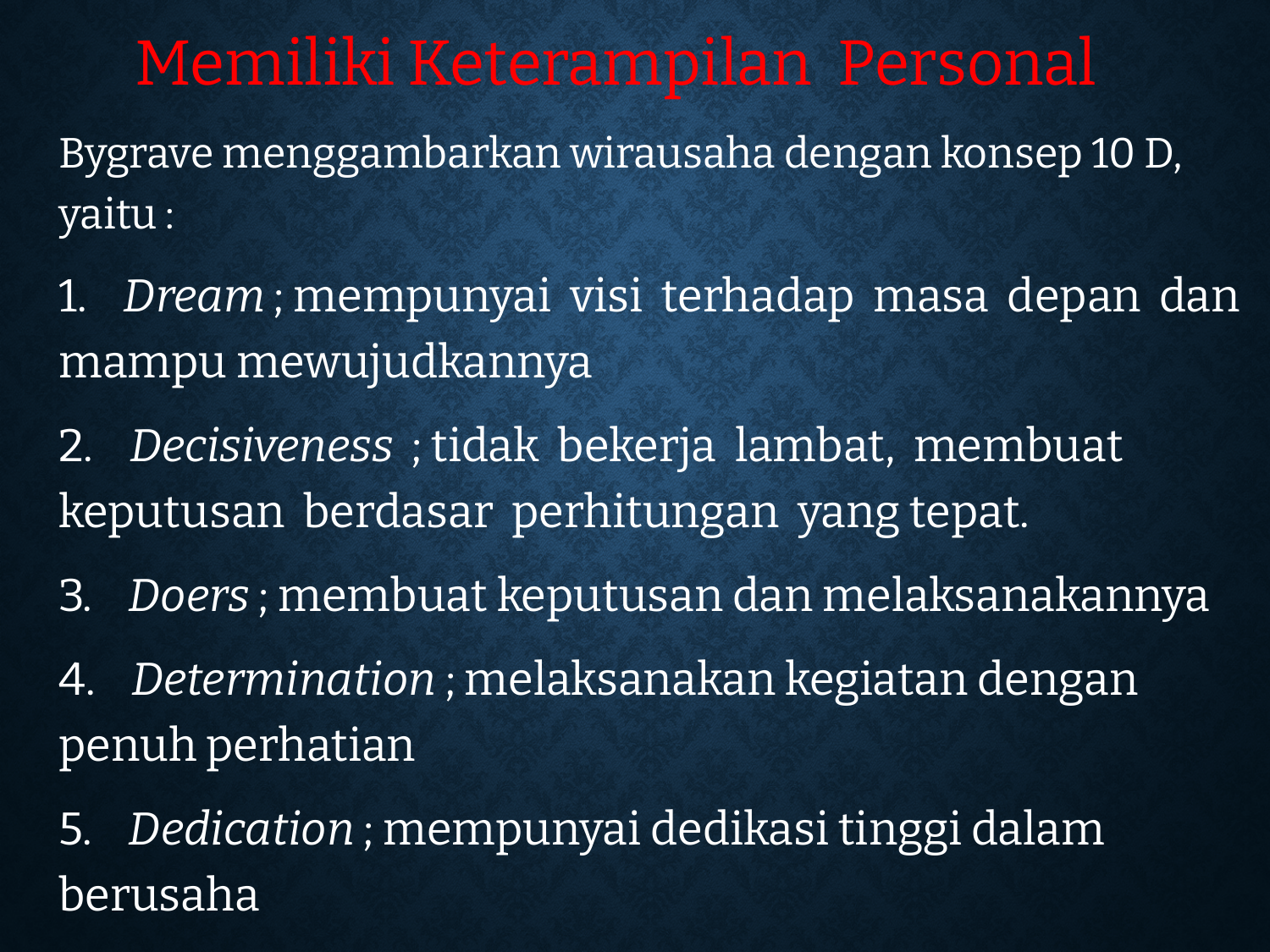

Memiliki Keterampilan  Personal
Bygrave menggambarkan wirausaha dengan konsep 10 D, yaitu :
1.    Dream ; mempunyai  visi  terhadap  masa  depan  dan  mampu mewujudkannya
2.    Decisiveness  ; tidak  bekerja  lambat,  membuat  keputusan  berdasar  perhitungan  yang tepat.
3.    Doers ; membuat keputusan dan melaksanakannya
4.    Determination ; melaksanakan kegiatan dengan penuh perhatian
5.    Dedication ; mempunyai dedikasi tinggi dalam berusaha